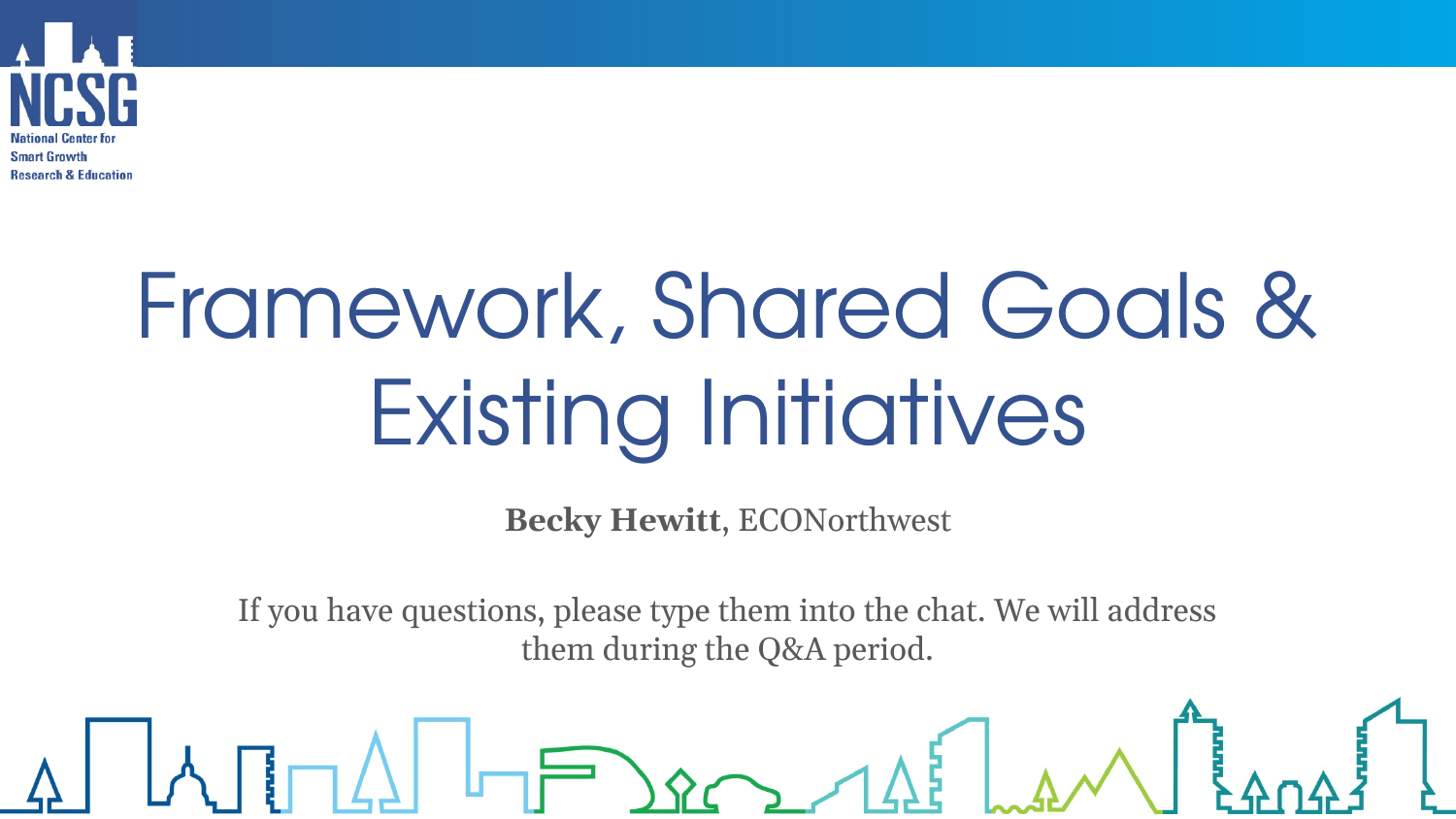

# Framework, Shared Goals & Existing Initiatives
Becky Hewitt, ECONorthwest

If you have questions, please type them into the chat. We will address them during the Q&A period.